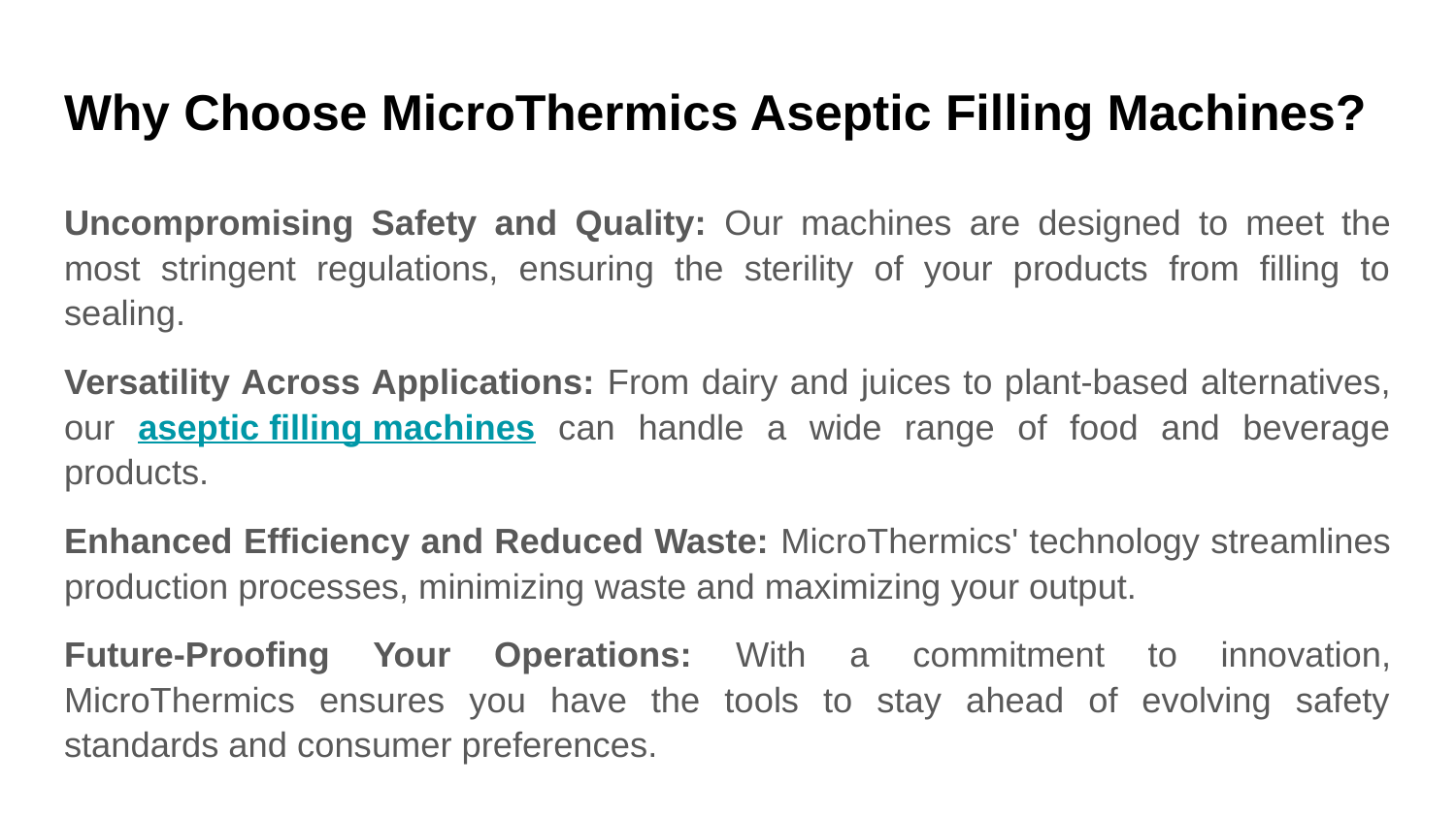

# Why Choose MicroThermics Aseptic Filling Machines?

Uncompromising Safety and Quality: Our machines are designed to meet the most stringent regulations, ensuring the sterility of your products from filling to sealing.
Versatility Across Applications: From dairy and juices to plant-based alternatives, our aseptic filling machines can handle a wide range of food and beverage products.
Enhanced Efficiency and Reduced Waste: MicroThermics' technology streamlines production processes, minimizing waste and maximizing your output.
Future-Proofing Your Operations: With a commitment to innovation, MicroThermics ensures you have the tools to stay ahead of evolving safety standards and consumer preferences.